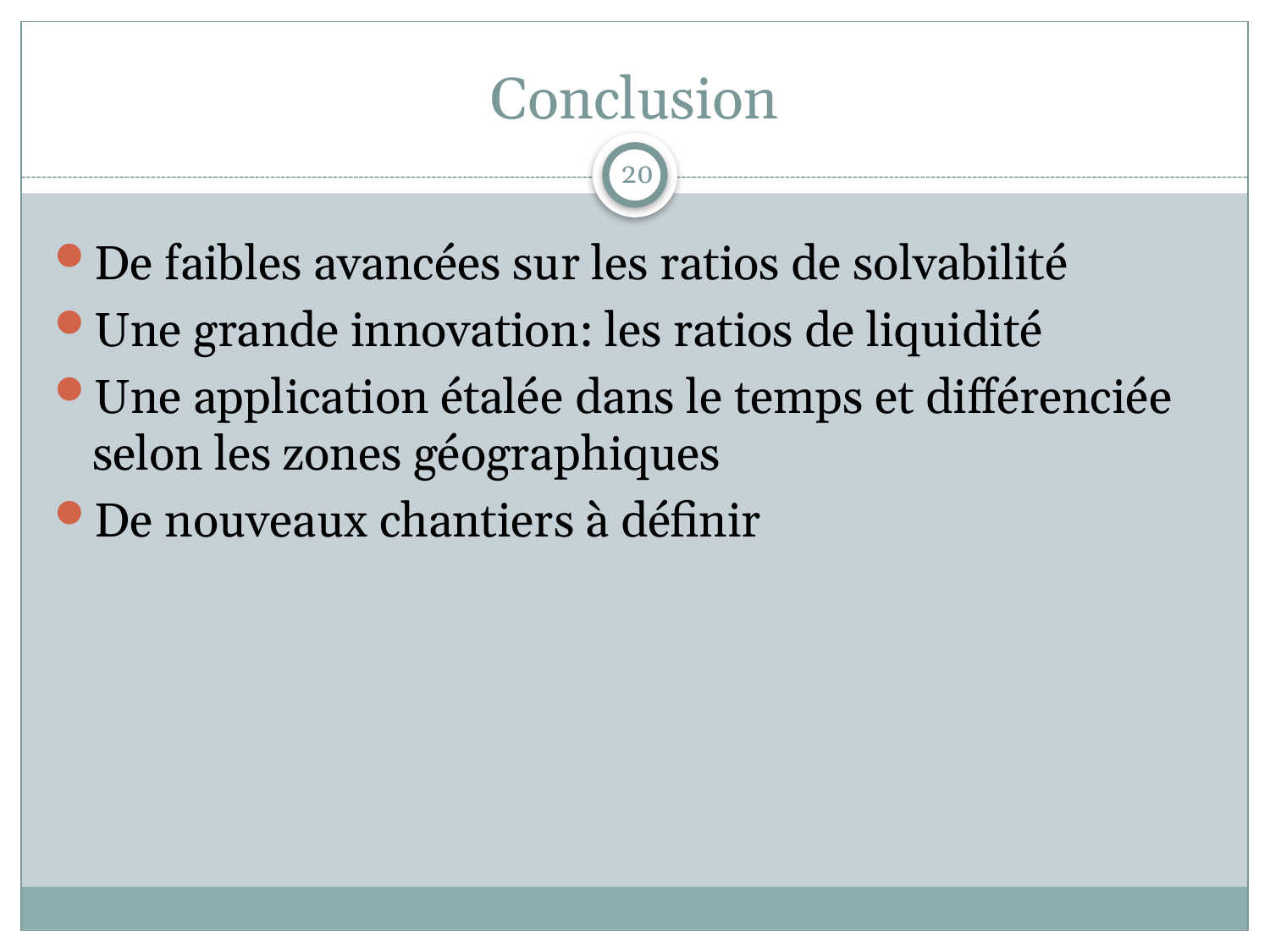

# Conclusion
20
De faibles avancées sur les ratios de solvabilité
Une grande innovation: les ratios de liquidité
Une application étalée dans le temps et différenciée selon les zones géographiques
De nouveaux chantiers à définir